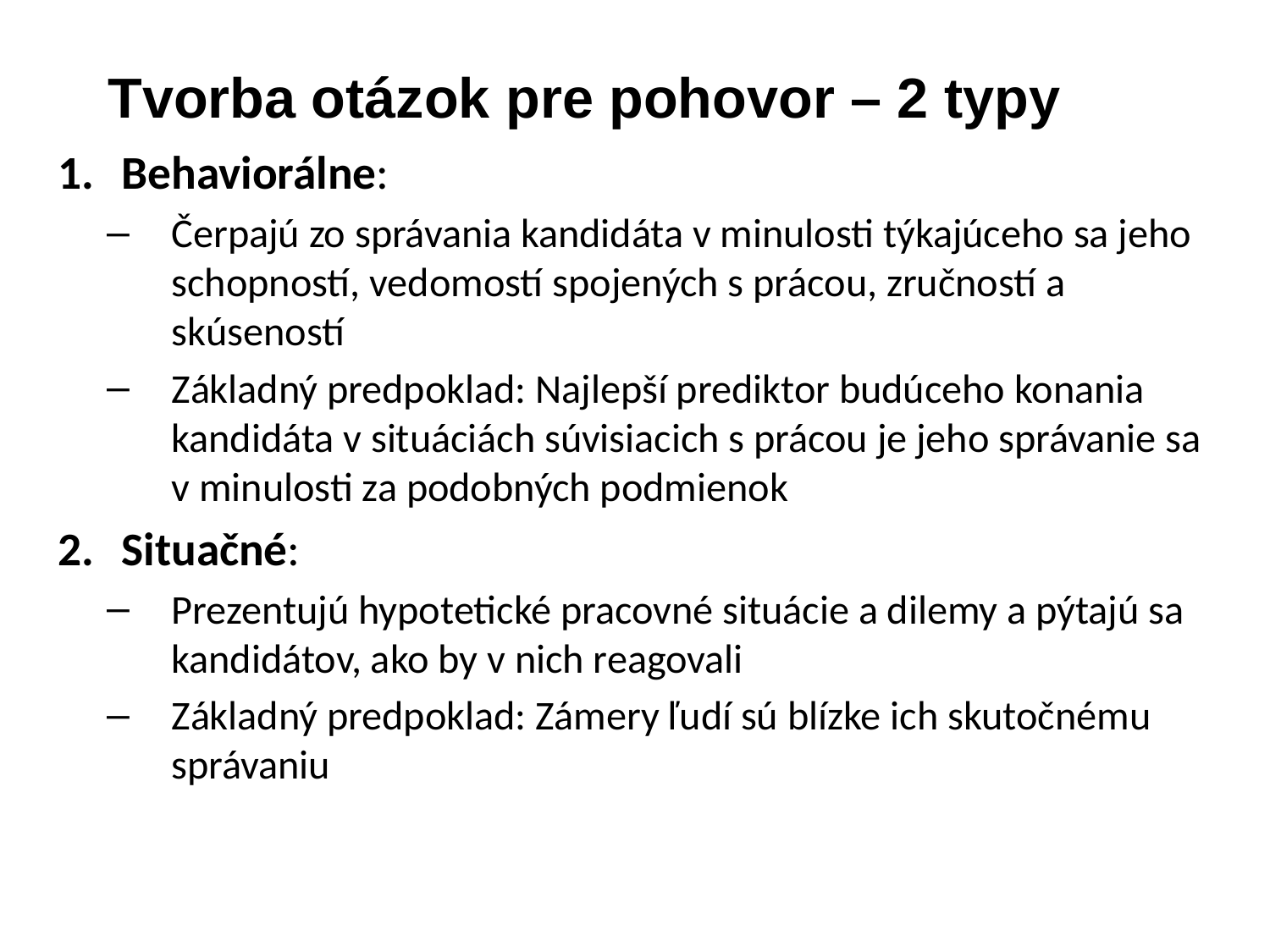

# Tvorba otázok pre pohovor – 2 typy
Behaviorálne:
Čerpajú zo správania kandidáta v minulosti týkajúceho sa jeho schopností, vedomostí spojených s prácou, zručností a skúseností
Základný predpoklad: Najlepší prediktor budúceho konania kandidáta v situáciách súvisiacich s prácou je jeho správanie sa v minulosti za podobných podmienok
Situačné:
Prezentujú hypotetické pracovné situácie a dilemy a pýtajú sa kandidátov, ako by v nich reagovali
Základný predpoklad: Zámery ľudí sú blízke ich skutočnému správaniu